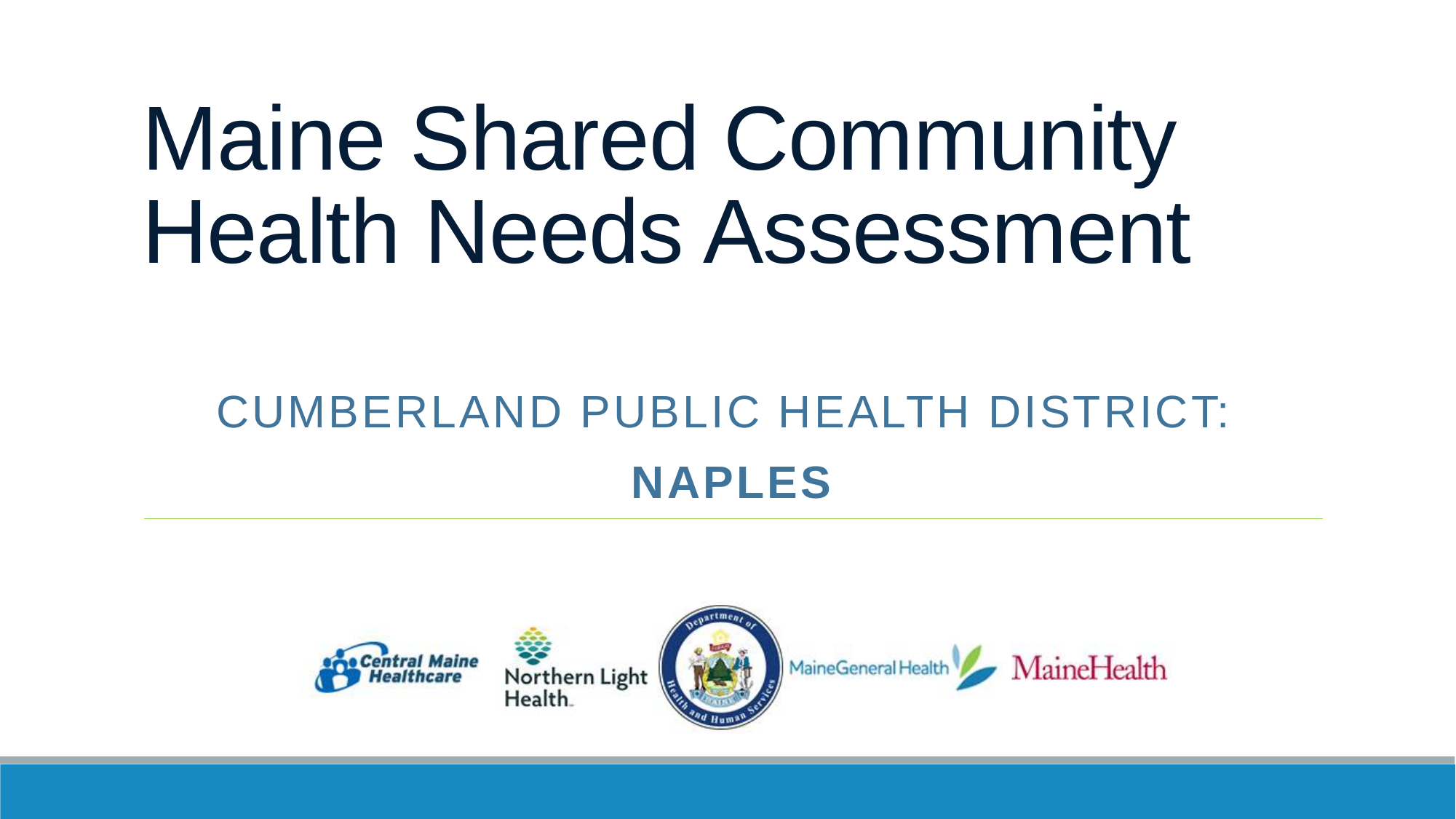

# Maine Shared Community Health Needs Assessment
Cumberland Public Health District:
NAPLES